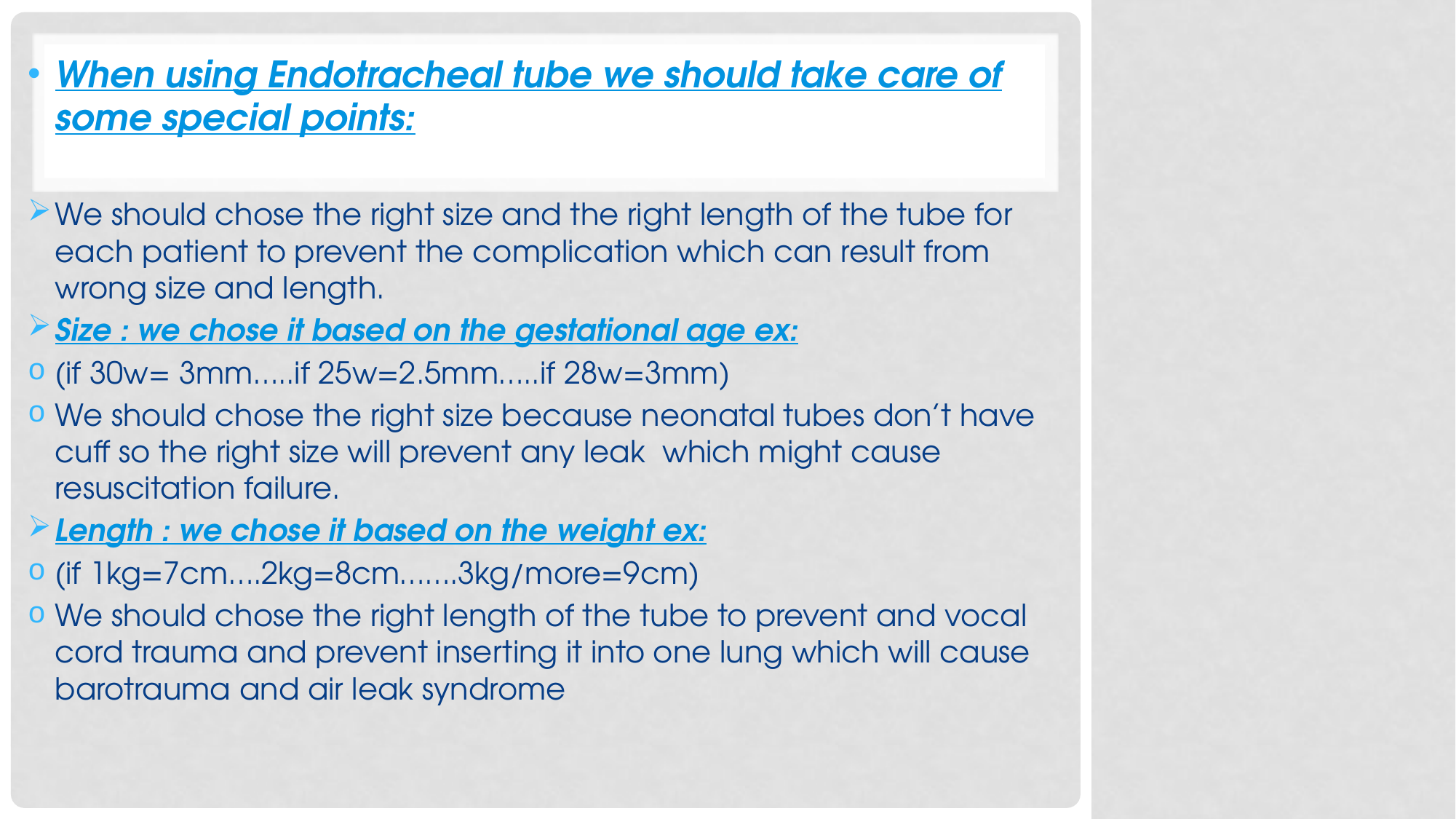

When using Endotracheal tube we should take care of some special points:

We should chose the right size and the right length of the tube for each patient to prevent the complication which can result from wrong size and length.
Size : we chose it based on the gestational age ex:
(if 30w= 3mm…..if 25w=2.5mm…..if 28w=3mm)
We should chose the right size because neonatal tubes don’t have cuff so the right size will prevent any leak  which might cause resuscitation failure.
Length : we chose it based on the weight ex:
(if 1kg=7cm….2kg=8cm…….3kg/more=9cm)
We should chose the right length of the tube to prevent and vocal cord trauma and prevent inserting it into one lung which will cause barotrauma and air leak syndrome